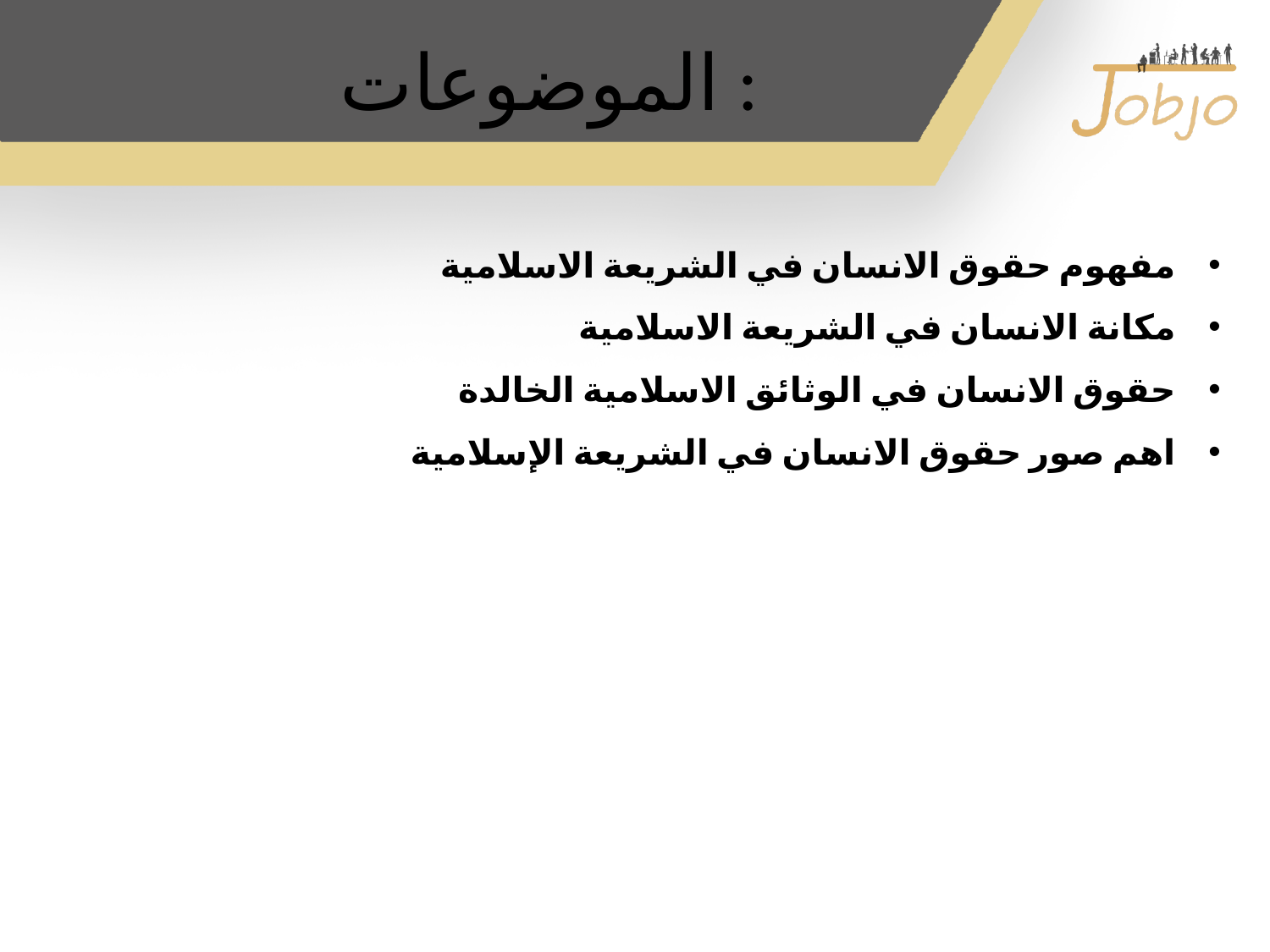

# الموضوعات :
مفهوم حقوق الانسان في الشريعة الاسلامية
مكانة الانسان في الشريعة الاسلامية
حقوق الانسان في الوثائق الاسلامية الخالدة
اهم صور حقوق الانسان في الشريعة الإسلامية